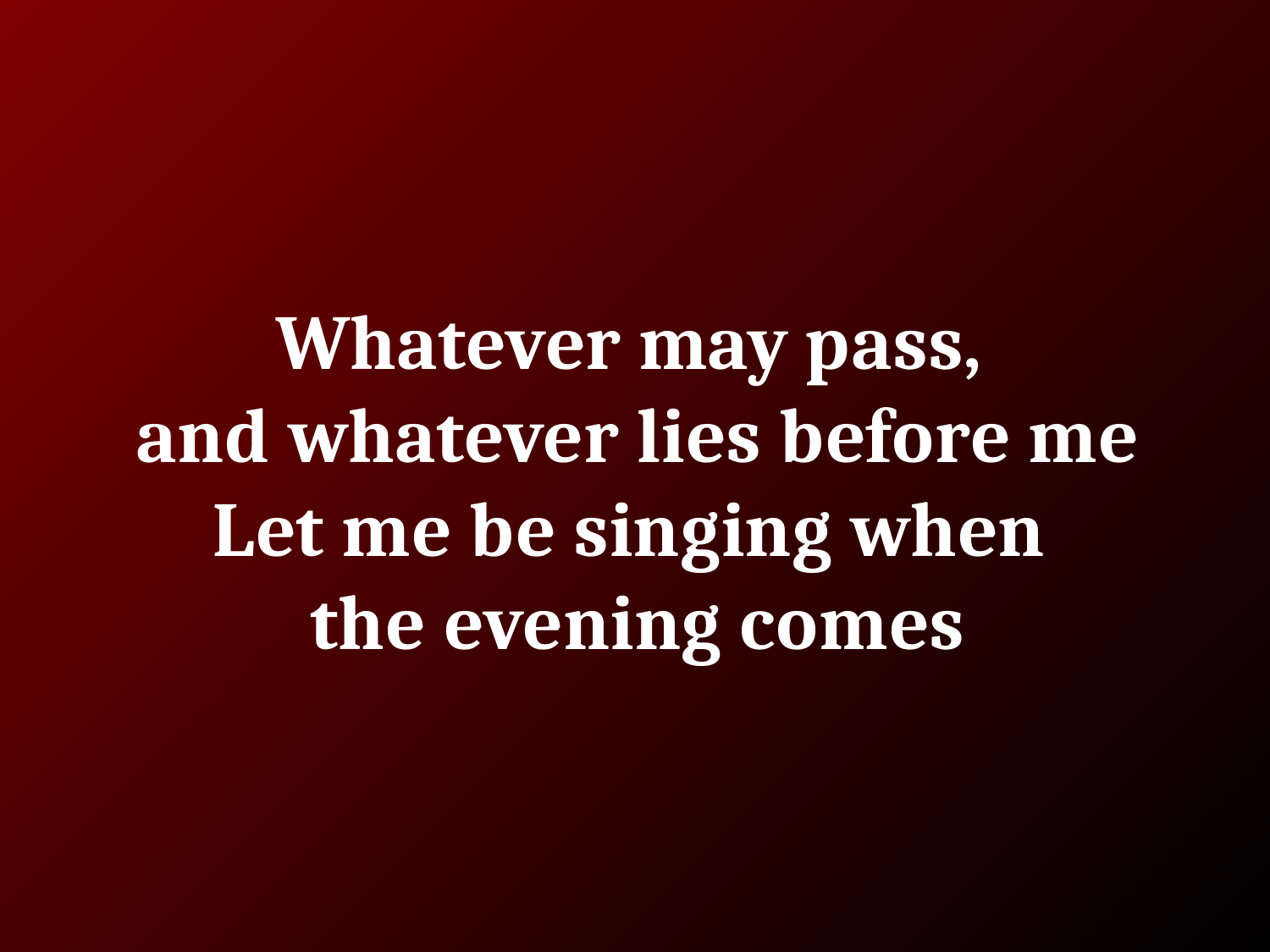

# Whatever may pass, and whatever lies before me
Let me be singing when
the evening comes